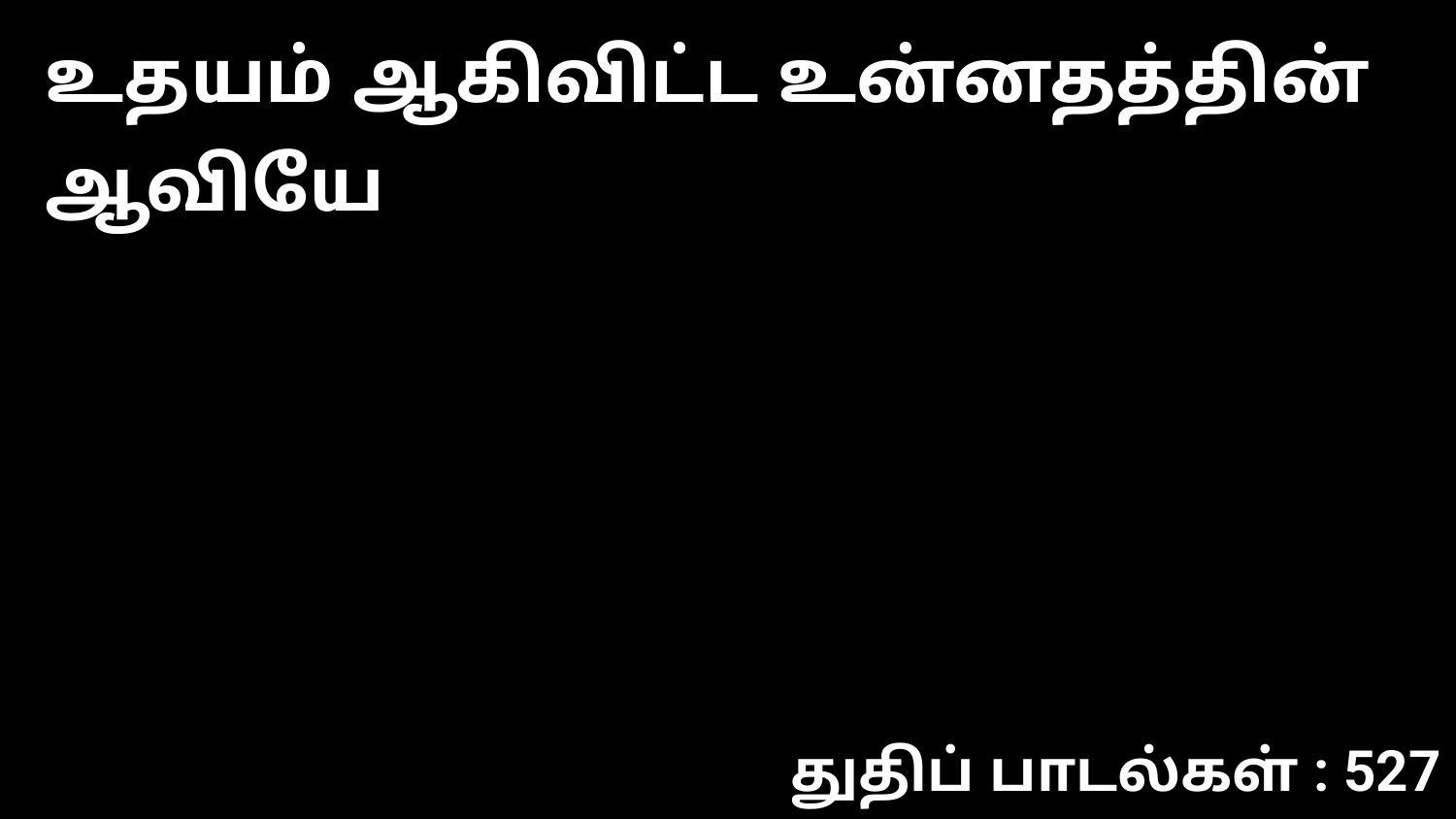

உதயம் ஆகிவிட்ட உன்னதத்தின் ஆவியே
துதிப் பாடல்கள் : 527